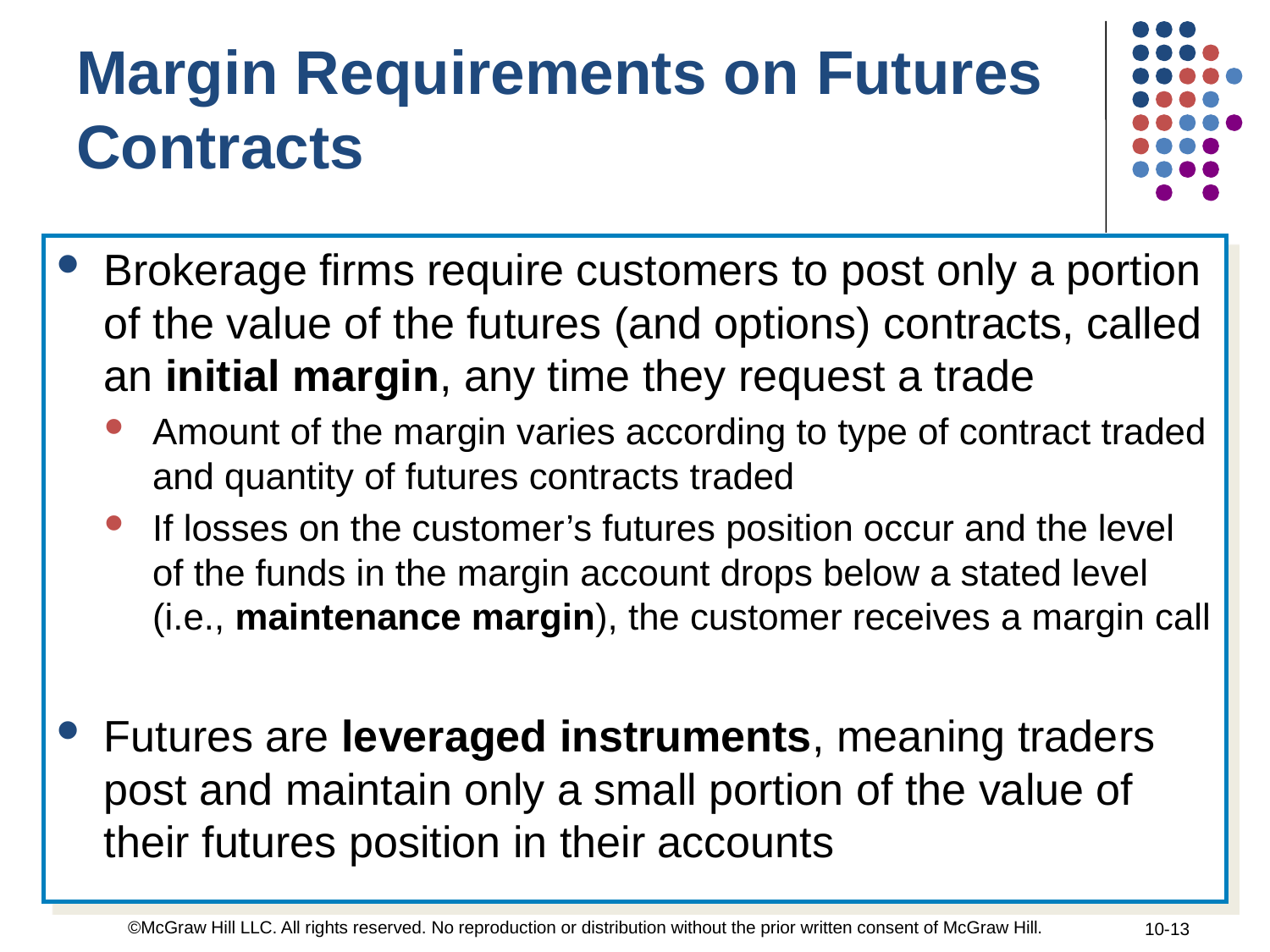

Margin Requirements on Futures Contracts
Brokerage firms require customers to post only a portion of the value of the futures (and options) contracts, called an initial margin, any time they request a trade
Amount of the margin varies according to type of contract traded and quantity of futures contracts traded
If losses on the customer’s futures position occur and the level of the funds in the margin account drops below a stated level (i.e., maintenance margin), the customer receives a margin call

Futures are leveraged instruments, meaning traders post and maintain only a small portion of the value of their futures position in their accounts
©McGraw Hill LLC. All rights reserved. No reproduction or distribution without the prior written consent of McGraw Hill.
10-13